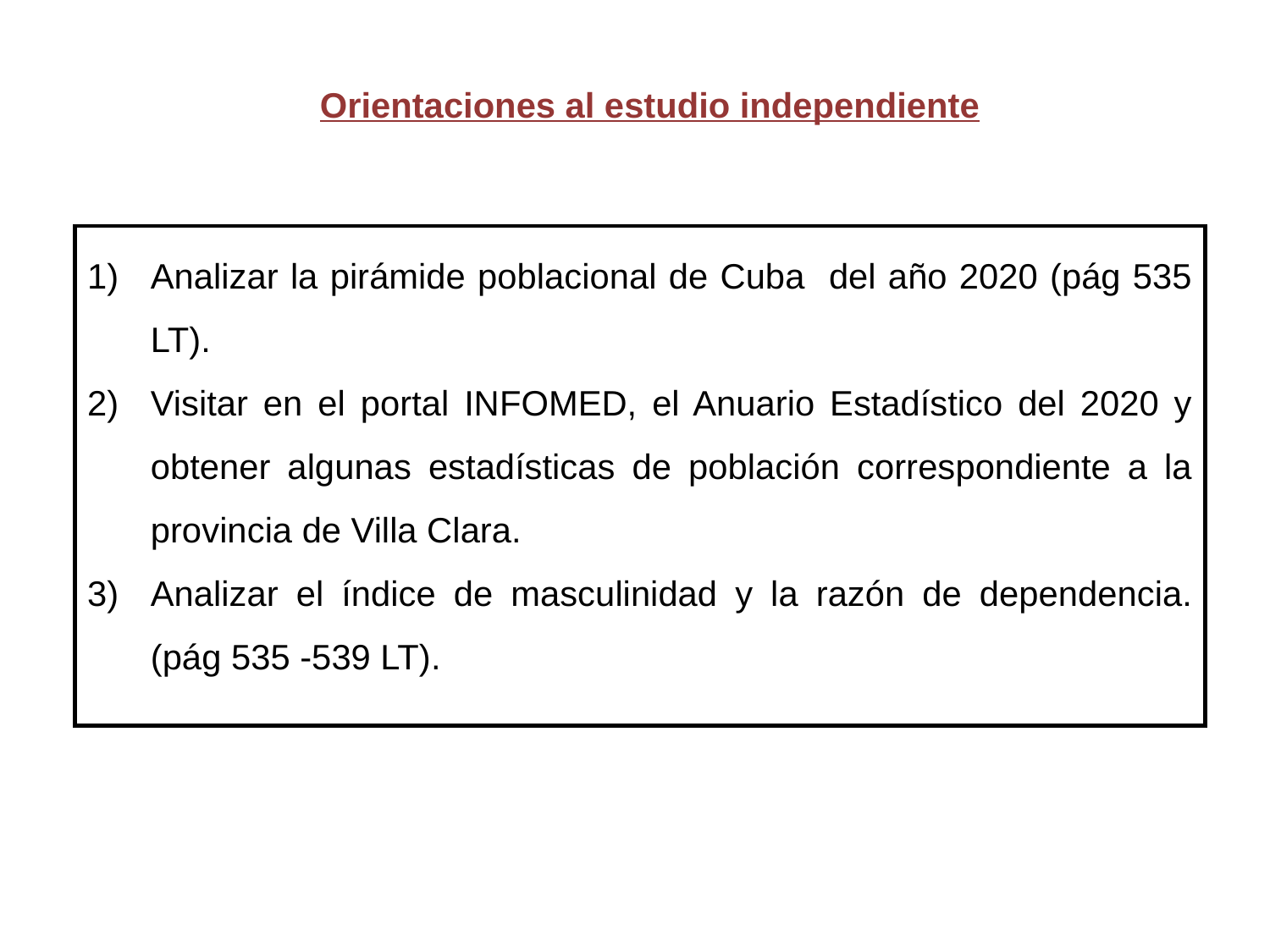

Orientaciones al estudio independiente
Analizar la pirámide poblacional de Cuba  del año 2020 (pág 535 LT).
Visitar en el portal INFOMED, el Anuario Estadístico del 2020 y obtener algunas estadísticas de población correspondiente a la provincia de Villa Clara.
Analizar el índice de masculinidad y la razón de dependencia. (pág 535 -539 LT).